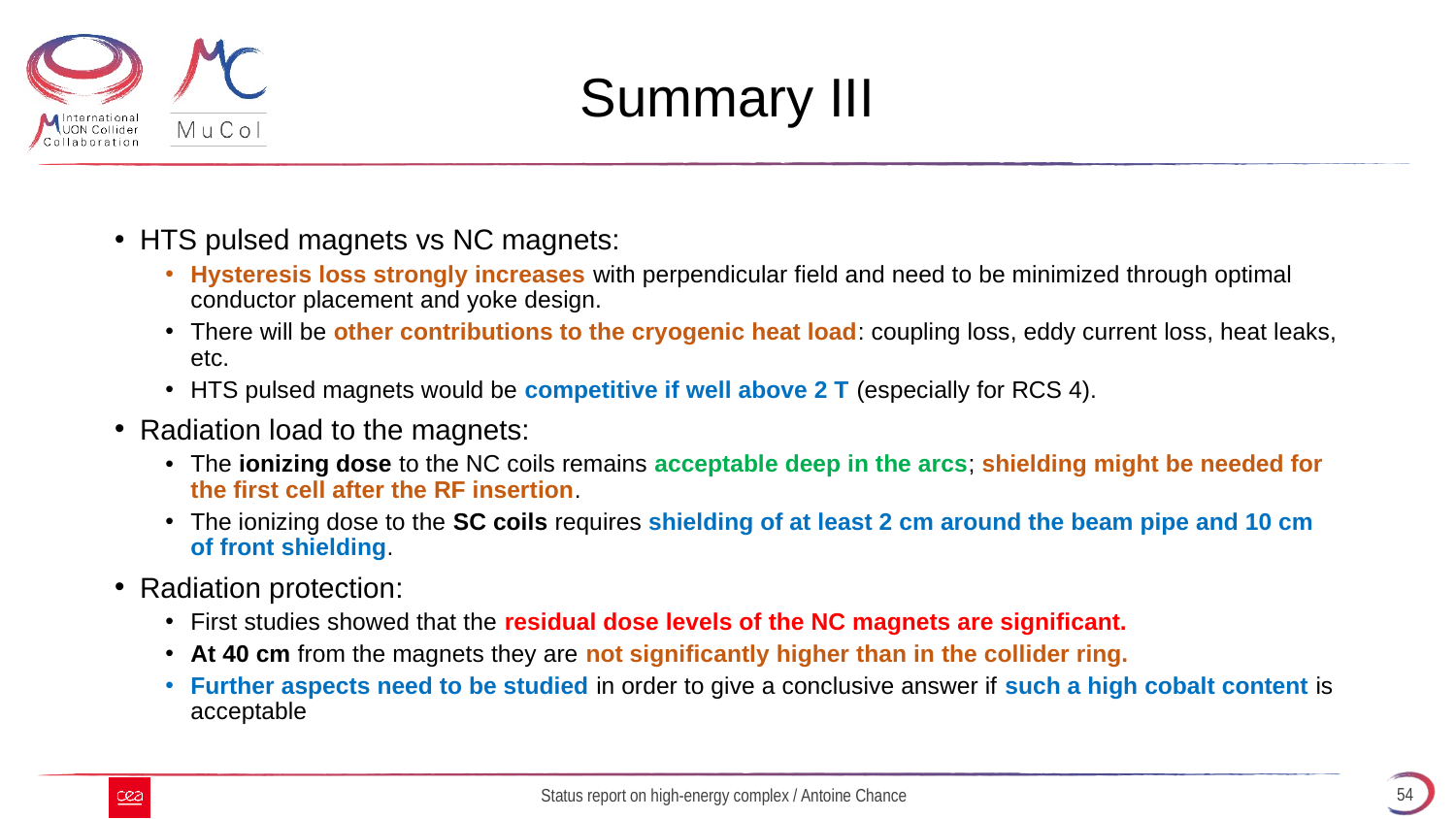

# Summary III
HTS pulsed magnets vs NC magnets:
Hysteresis loss strongly increases with perpendicular field and need to be minimized through optimal conductor placement and yoke design.
There will be other contributions to the cryogenic heat load: coupling loss, eddy current loss, heat leaks, etc.
HTS pulsed magnets would be competitive if well above 2 T (especially for RCS 4).
Radiation load to the magnets:
The ionizing dose to the NC coils remains acceptable deep in the arcs; shielding might be needed for the first cell after the RF insertion.
The ionizing dose to the SC coils requires shielding of at least 2 cm around the beam pipe and 10 cm of front shielding.
Radiation protection:
First studies showed that the residual dose levels of the NC magnets are significant.
At 40 cm from the magnets they are not significantly higher than in the collider ring.
Further aspects need to be studied in order to give a conclusive answer if such a high cobalt content is acceptable
54
Status report on high-energy complex / Antoine Chance